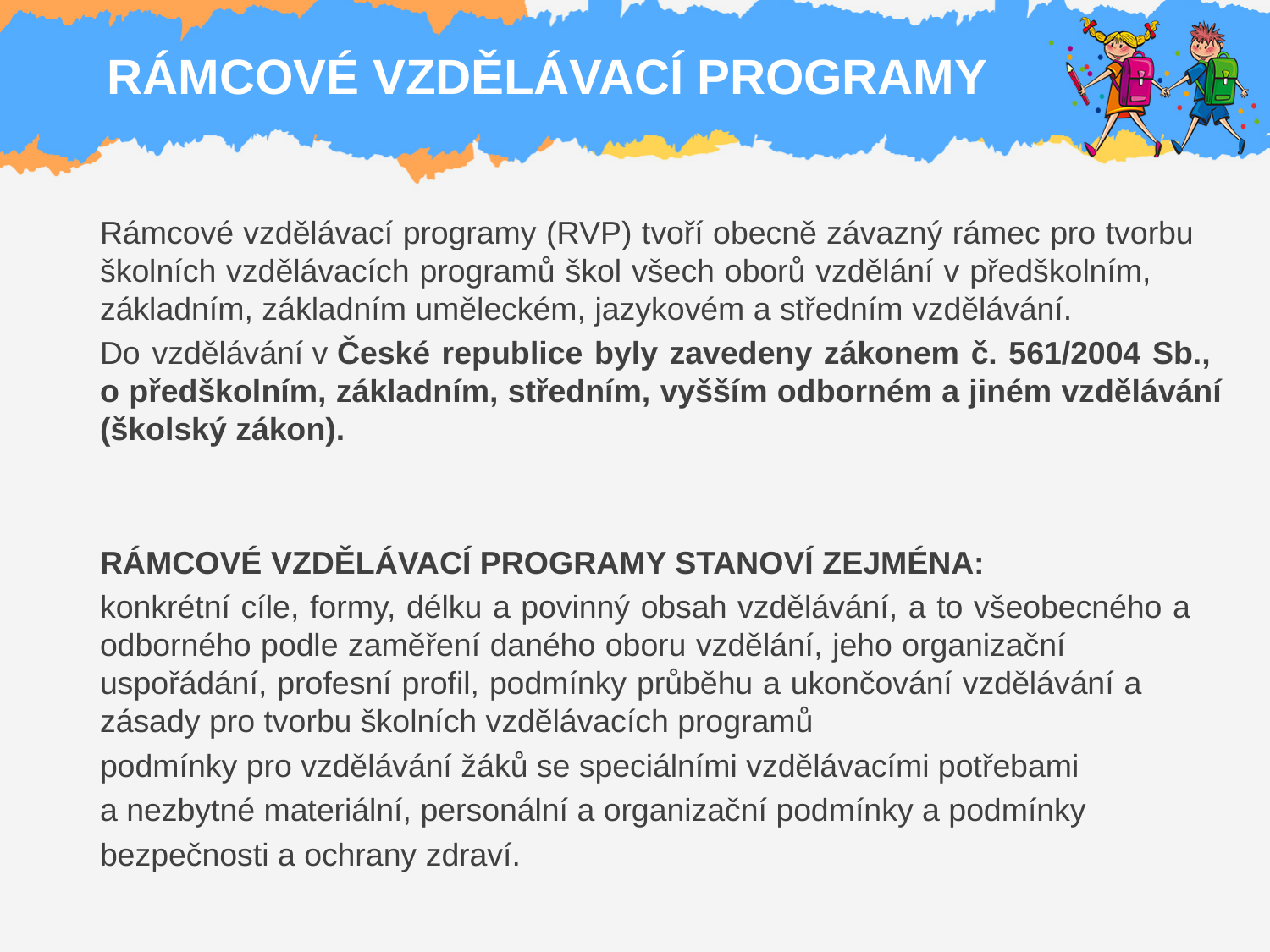

# RÁMCOVÉ VZDĚLÁVACÍ PROGRAMY
Rámcové vzdělávací programy (RVP) tvoří obecně závazný rámec pro tvorbu    školních vzdělávacích programů škol všech oborů vzdělání v předškolním,        základním, základním uměleckém, jazykovém a středním vzdělávání.
Do vzdělávání v České republice byly zavedeny zákonem č. 561/2004 Sb.,  o předškolním, základním, středním, vyšším odborném a jiném vzdělávání (školský zákon).

RÁMCOVÉ VZDĚLÁVACÍ PROGRAMY STANOVÍ ZEJMÉNA:
konkrétní cíle, formy, délku a povinný obsah vzdělávání, a to všeobecného a    odborného podle zaměření daného oboru vzdělání, jeho organizační                 uspořádání, profesní profil, podmínky průběhu a ukončování vzdělávání a         zásady pro tvorbu školních vzdělávacích programů
podmínky pro vzdělávání žáků se speciálními vzdělávacími potřebami
a nezbytné materiální, personální a organizační podmínky a podmínky
bezpečnosti a ochrany zdraví.